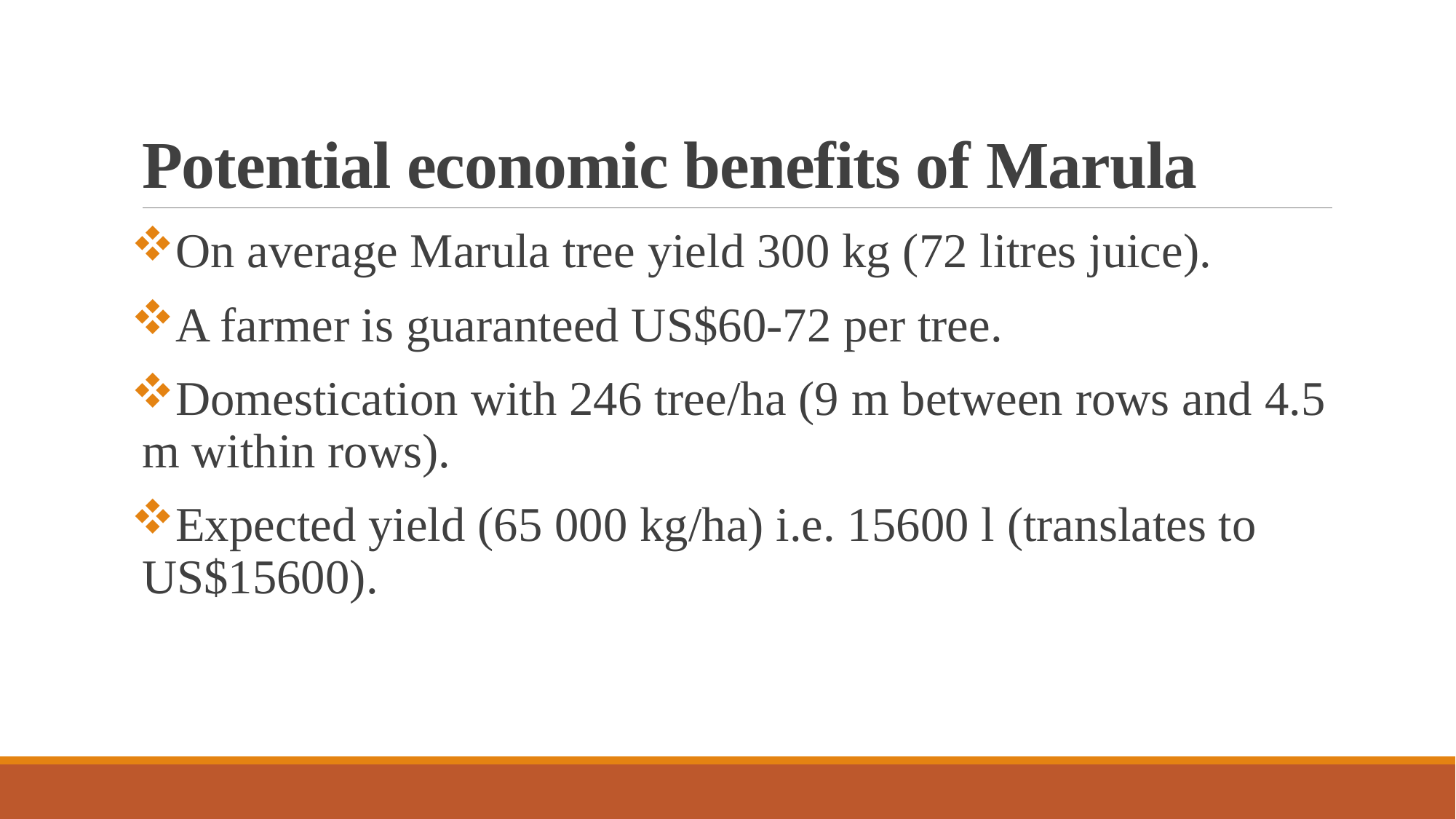

# Potential economic benefits of Marula
On average Marula tree yield 300 kg (72 litres juice).
A farmer is guaranteed US$60-72 per tree.
Domestication with 246 tree/ha (9 m between rows and 4.5 m within rows).
Expected yield (65 000 kg/ha) i.e. 15600 l (translates to US$15600).